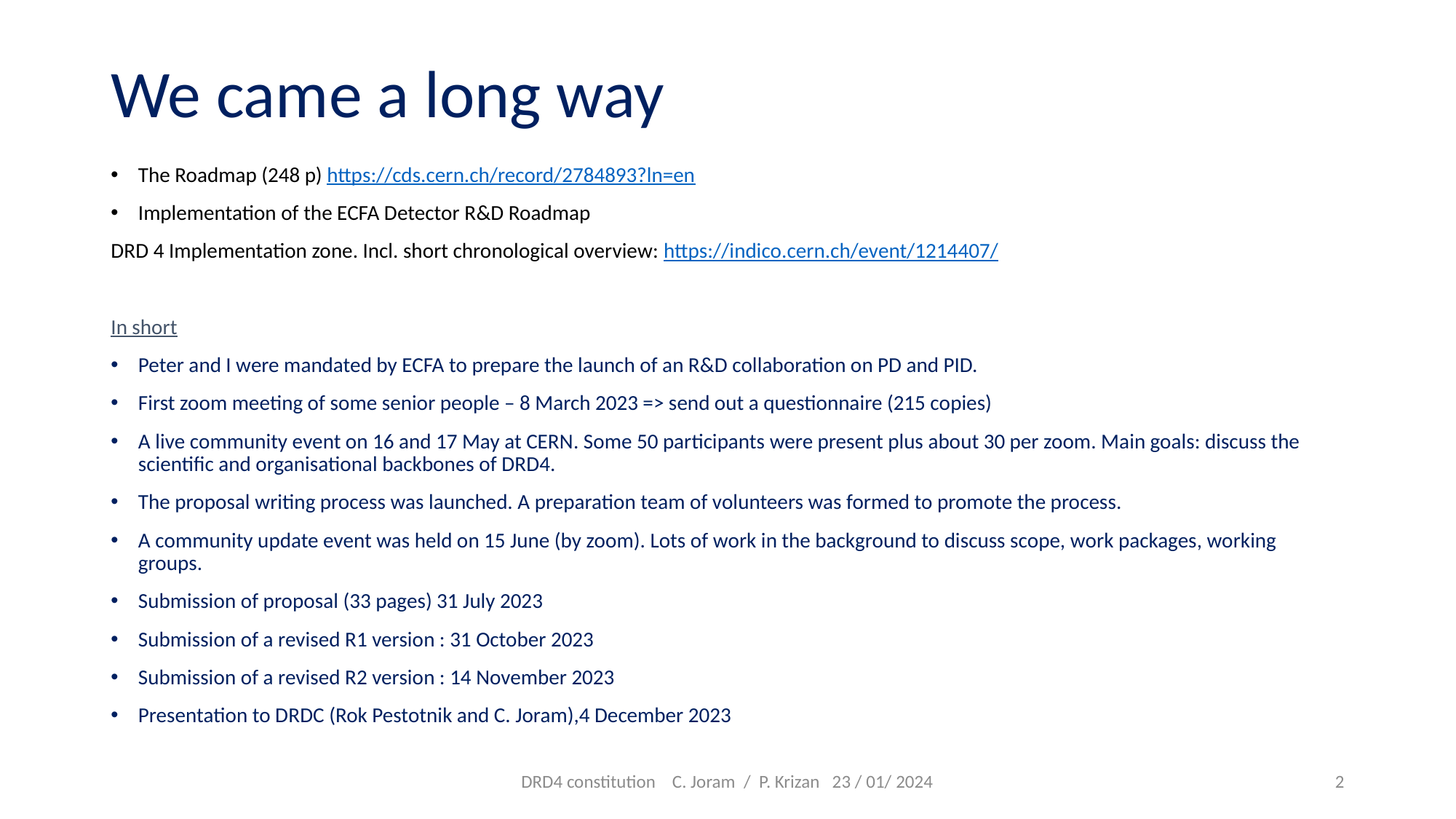

We came a long way
The Roadmap (248 p) https://cds.cern.ch/record/2784893?ln=en
Implementation of the ECFA Detector R&D Roadmap
DRD 4 Implementation zone. Incl. short chronological overview: https://indico.cern.ch/event/1214407/

In short
Peter and I were mandated by ECFA to prepare the launch of an R&D collaboration on PD and PID.
First zoom meeting of some senior people – 8 March 2023 => send out a questionnaire (215 copies)
A live community event on 16 and 17 May at CERN. Some 50 participants were present plus about 30 per zoom. Main goals: discuss the scientific and organisational backbones of DRD4.
The proposal writing process was launched. A preparation team of volunteers was formed to promote the process.
A community update event was held on 15 June (by zoom). Lots of work in the background to discuss scope, work packages, working groups.
Submission of proposal (33 pages) 31 July 2023
Submission of a revised R1 version : 31 October 2023
Submission of a revised R2 version : 14 November 2023
Presentation to DRDC (Rok Pestotnik and C. Joram),4 December 2023

DRD4 constitution    C. Joram  /  P. Krizan   23 / 01/ 2024
2